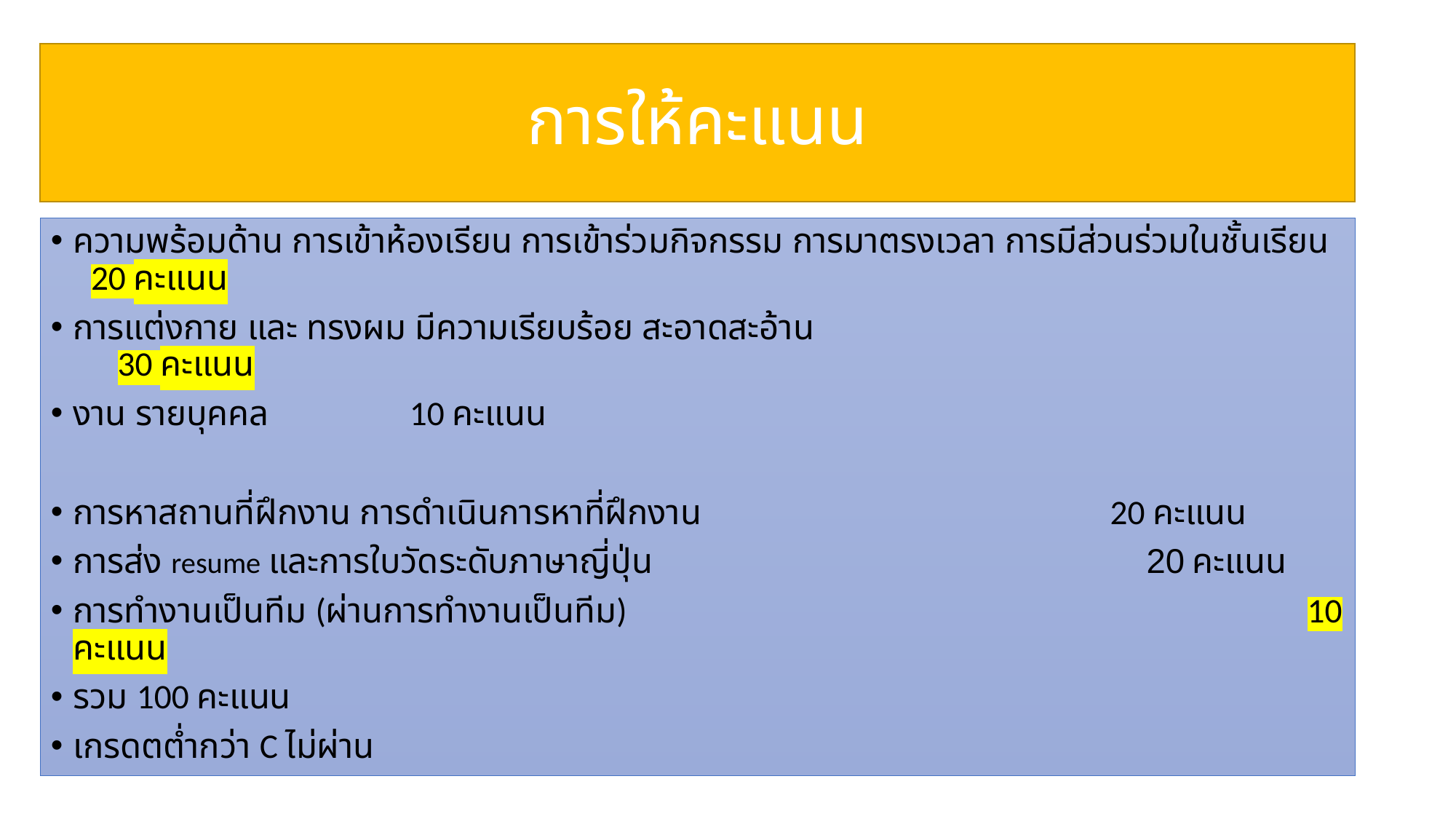

# การให้คะแนน
ความพร้อมด้าน การเข้าห้องเรียน การเข้าร่วมกิจกรรม การมาตรงเวลา การมีส่วนร่วมในชั้นเรียน    20 คะแนน
การแต่งกาย และ ทรงผม มีความเรียบร้อย สะอาดสะอ้าน                                                                 30 คะแนน
งาน รายบุคคล 									        10 คะแนน

การหาสถานที่ฝึกงาน การดำเนินการหาที่ฝึกงาน			                                     20 คะแนน
การส่ง resume และการใบวัดระดับภาษาญี่ปุ่น		                                                   20 คะแนน
การทำงานเป็นทีม (ผ่านการทำงานเป็นทีม)                                                                                       10 คะแนน
รวม 100 คะแนน
เกรดตต่ำกว่า C ไม่ผ่าน